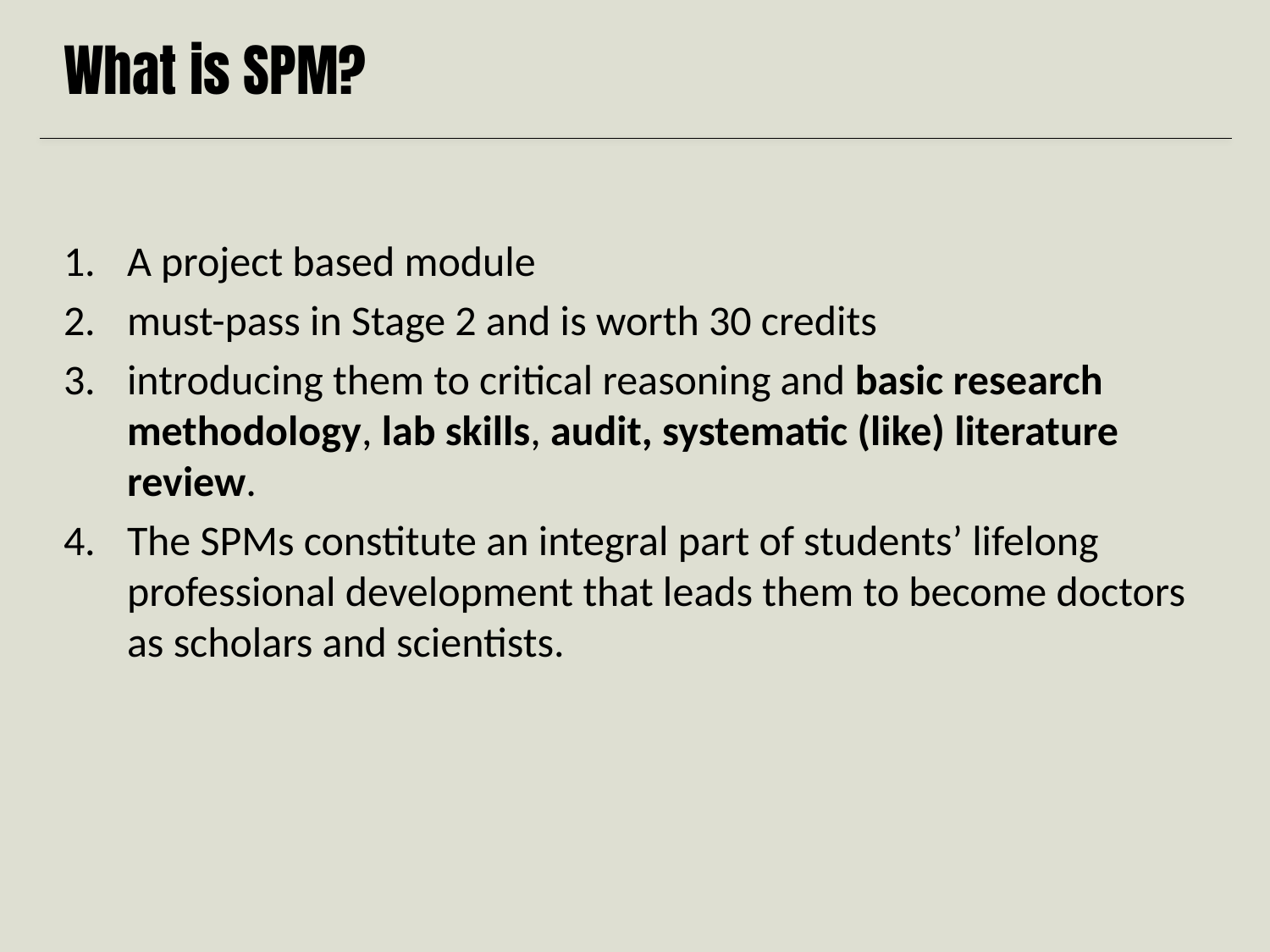

# What is SPM?

A project based module
must-pass in Stage 2 and is worth 30 credits
introducing them to critical reasoning and basic research methodology, lab skills, audit, systematic (like) literature review.
The SPMs constitute an integral part of students’ lifelong professional development that leads them to become doctors as scholars and scientists.